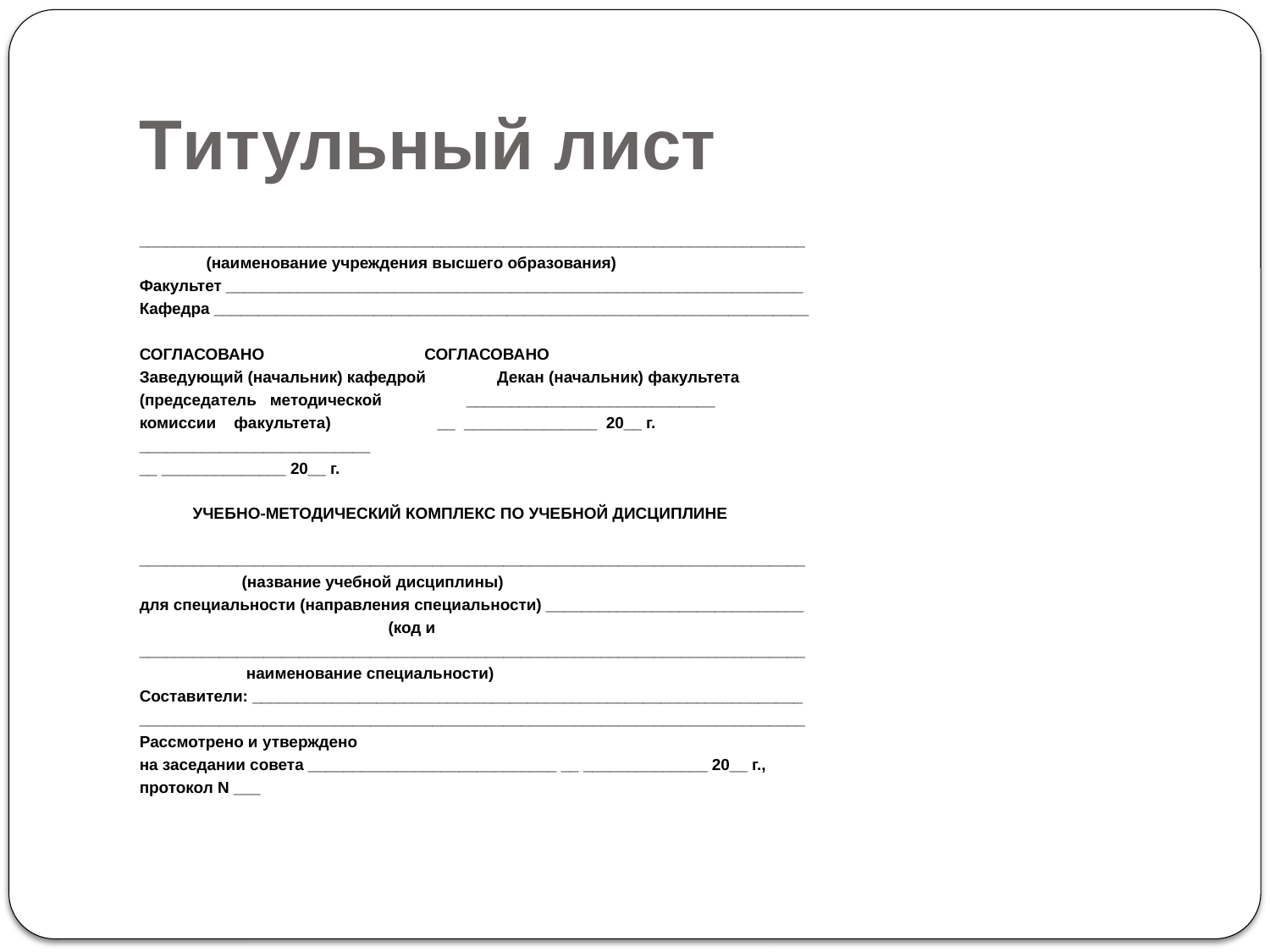

# Титульный лист

___________________________________________________________________________
               (наименование учреждения высшего образования)
Факультет _________________________________________________________________
Кафедра ___________________________________________________________________

СОГЛАСОВАНО                                    СОГЛАСОВАНО
Заведующий (начальник) кафедрой                Декан (начальник) факультета
(председатель   методической                   ____________________________
комиссии    факультета)                        __  _______________  20__ г.
__________________________
__ ______________ 20__ г.

            УЧЕБНО-МЕТОДИЧЕСКИЙ КОМПЛЕКС ПО УЧЕБНОЙ ДИСЦИПЛИНЕ

___________________________________________________________________________
                       (название учебной дисциплины)
для специальности (направления специальности) _____________________________
                                                        (код и
___________________________________________________________________________
                        наименование специальности)
Составители: ______________________________________________________________
___________________________________________________________________________
Рассмотрено и утверждено
на заседании совета ____________________________ __ ______________ 20__ г.,
протокол N ___